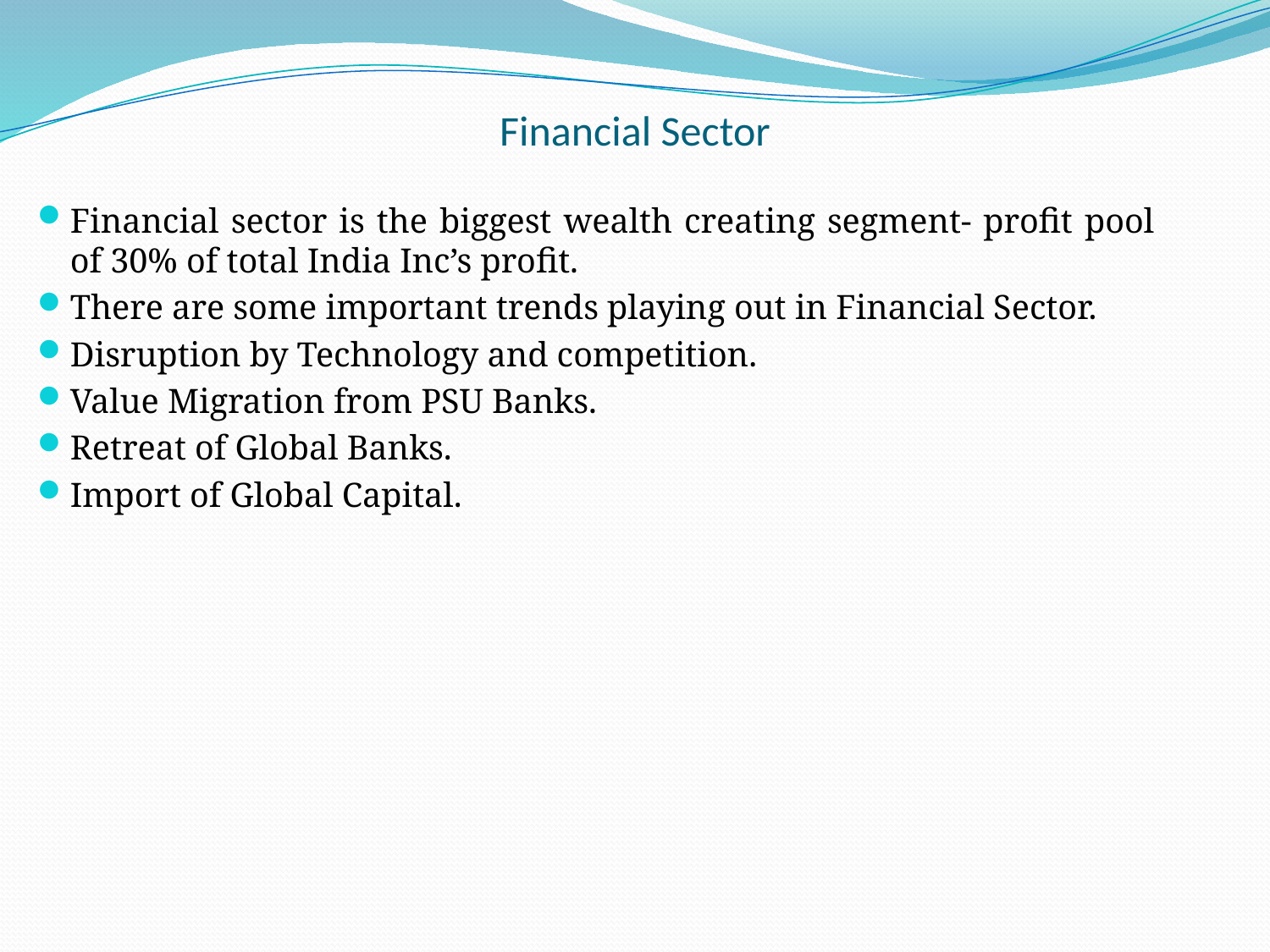

# Financial Sector

Financial sector is the biggest wealth creating segment- profit pool of 30% of total India Inc’s profit.
There are some important trends playing out in Financial Sector.
Disruption by Technology and competition.
Value Migration from PSU Banks.
Retreat of Global Banks.
Import of Global Capital.